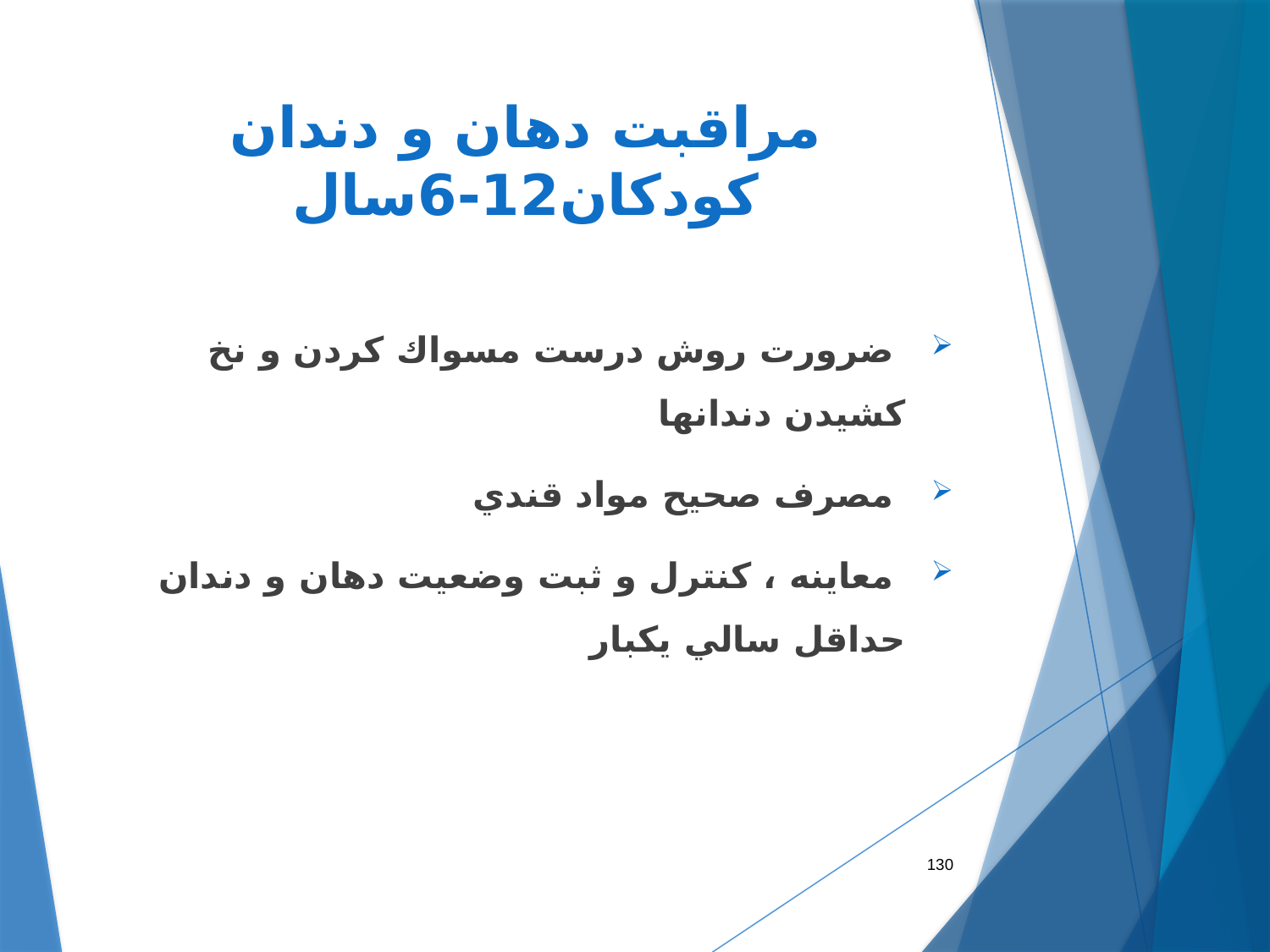

# مراقبت دهان و دندان كودكان12-6سال
 ضرورت روش درست مسواك كردن و نخ كشيدن دندانها
 مصرف صحيح مواد قندي
 معاينه ، كنترل و ثبت وضعيت دهان و دندان حداقل سالي يكبار
130